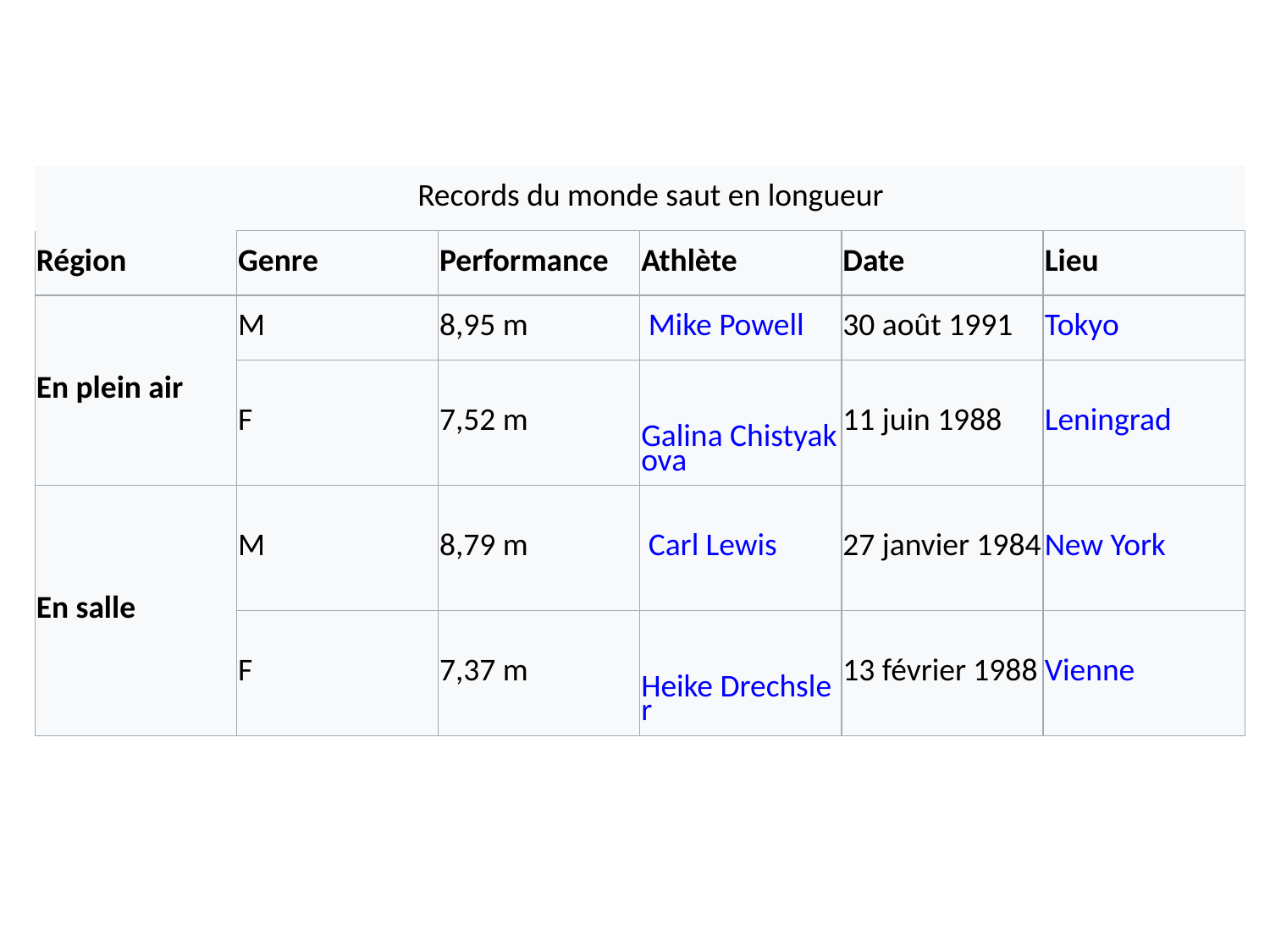

| Records du monde saut en longueur |  |  |  |  |  |
| --- | --- | --- | --- | --- | --- |
| Région | Genre | Performance | Athlète | Date | Lieu |
| En plein air | M | 8,95 m | Mike Powell | 30 août 1991 | Tokyo |
|  | F | 7,52 m | Galina Chistyakova | 11 juin 1988 | Leningrad |
| En salle | M | 8,79 m | Carl Lewis | 27 janvier 1984 | New York |
|  | F | 7,37 m | Heike Drechsler | 13 février 1988 | Vienne |